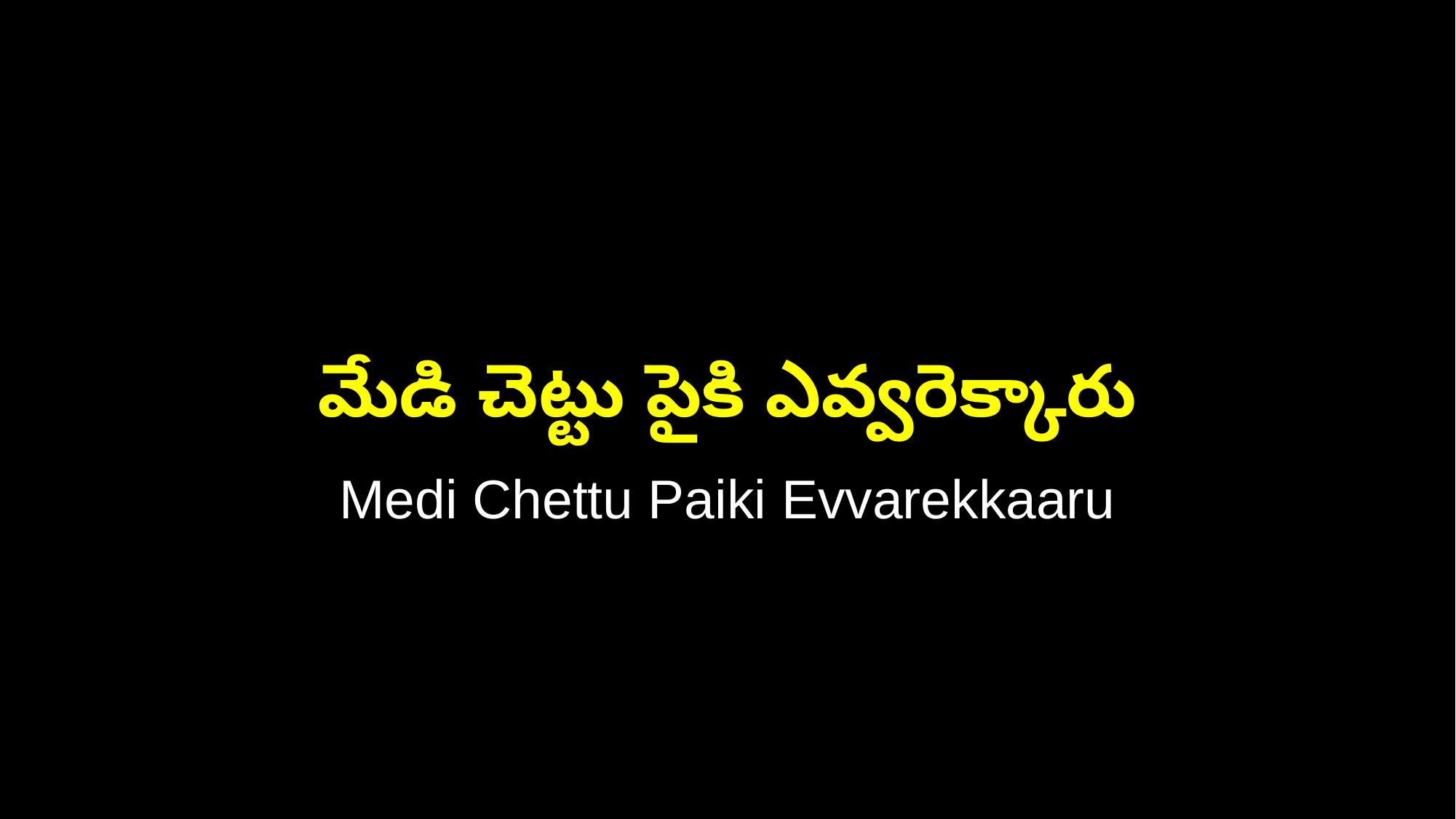

మేడి చెట్టు పైకి ఎవ్వరెక్కారు
Medi Chettu Paiki Evvarekkaaru